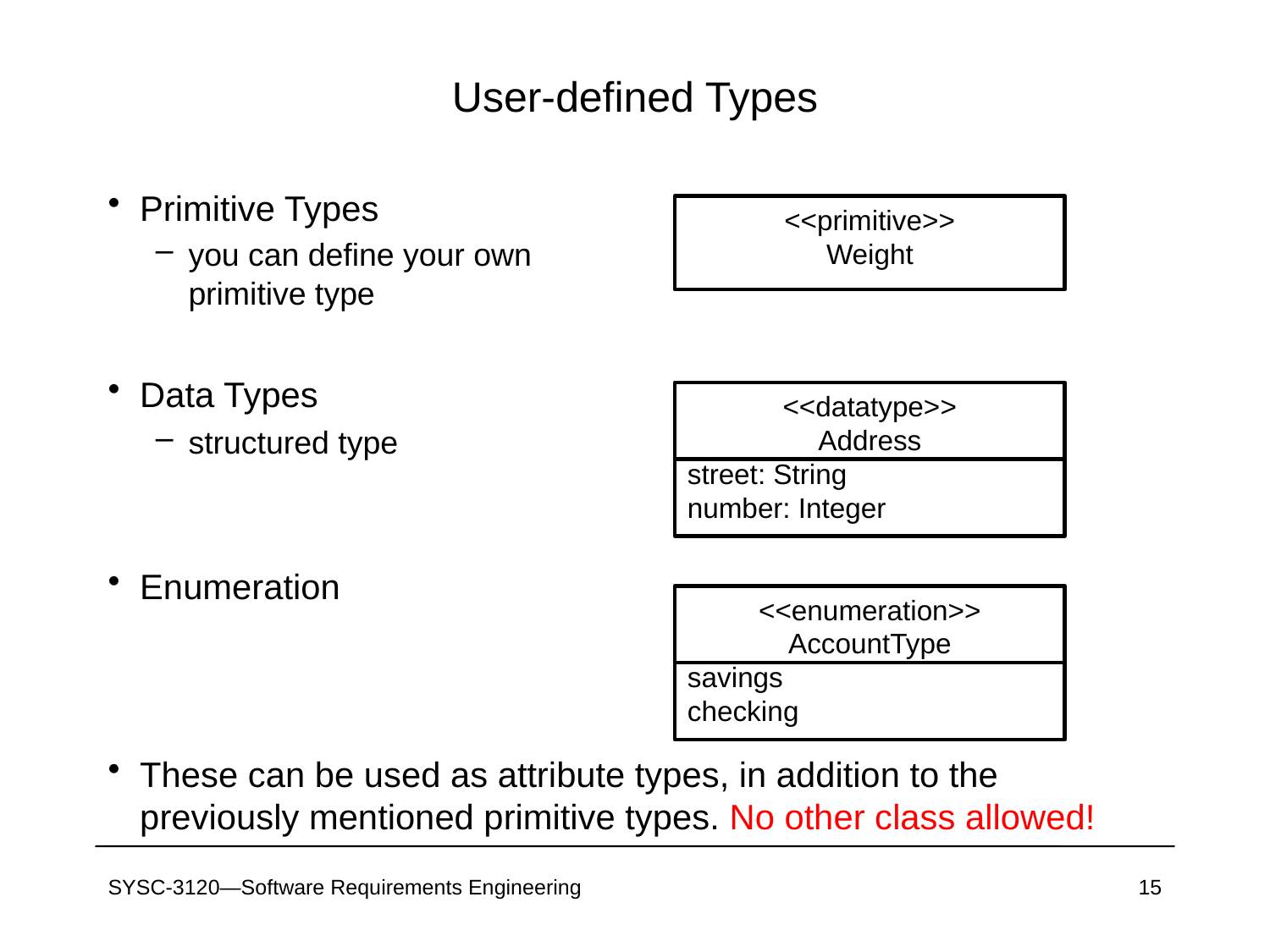

# User-defined Types
Primitive Types
you can define your own
primitive type
Data Types
structured type
Enumeration
These can be used as attribute types, in addition to the previously mentioned primitive types. No other class allowed!
<<primitive>>
Weight
<<datatype>>
Address
street: String
number: Integer
<<enumeration>>
AccountType
savings
checking
SYSC-3120—Software Requirements Engineering
15